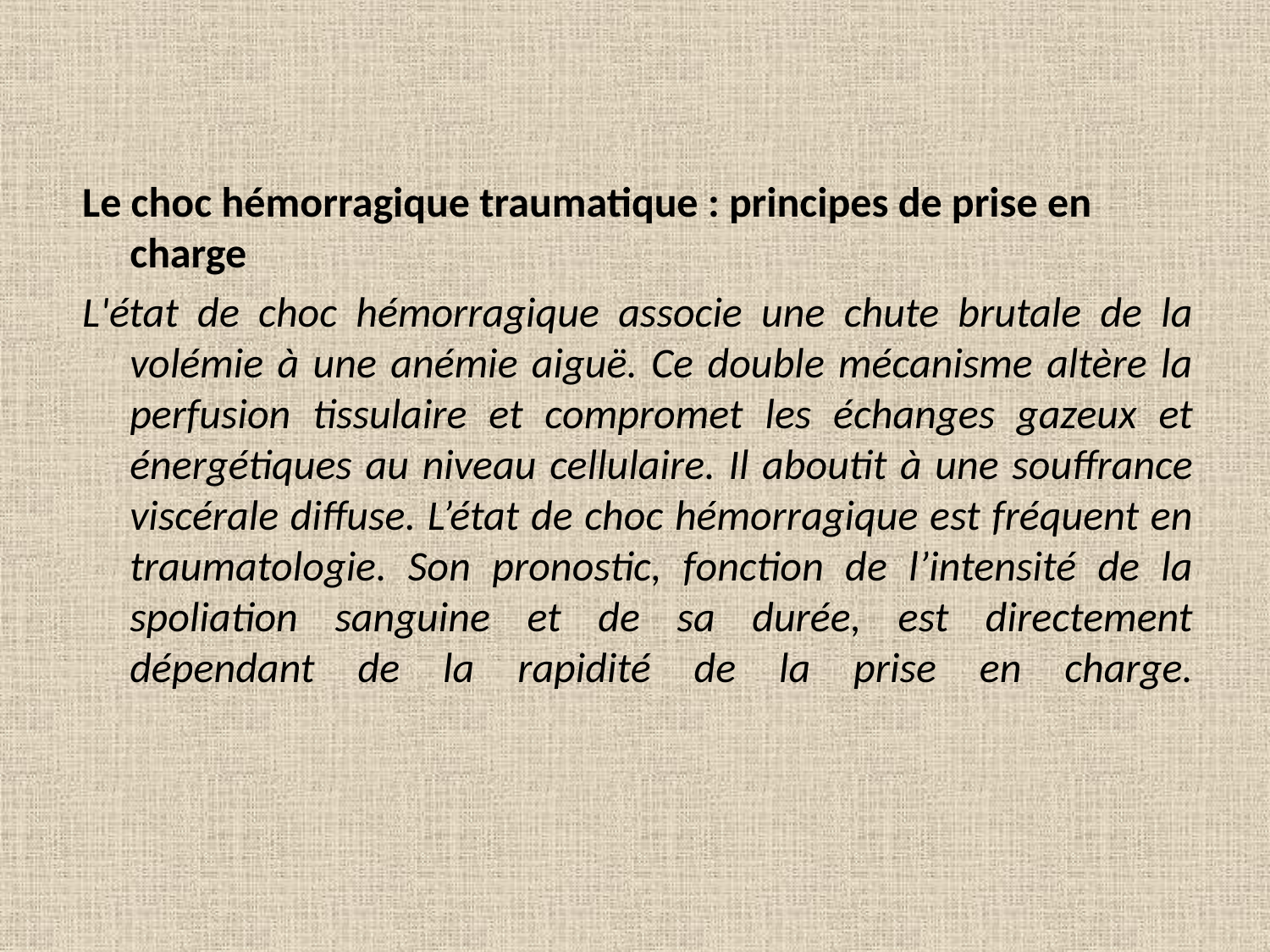

Le choc hémorragique traumatique : principes de prise en charge
L'état de choc hémorragique associe une chute brutale de la volémie à une anémie aiguë. Ce double mécanisme altère la perfusion tissulaire et compromet les échanges gazeux et énergétiques au niveau cellulaire. Il aboutit à une souffrance viscérale diffuse. L’état de choc hémorragique est fréquent en traumatologie. Son pronostic, fonction de l’intensité de la spoliation sanguine et de sa durée, est directement dépendant de la rapidité de la prise en charge.